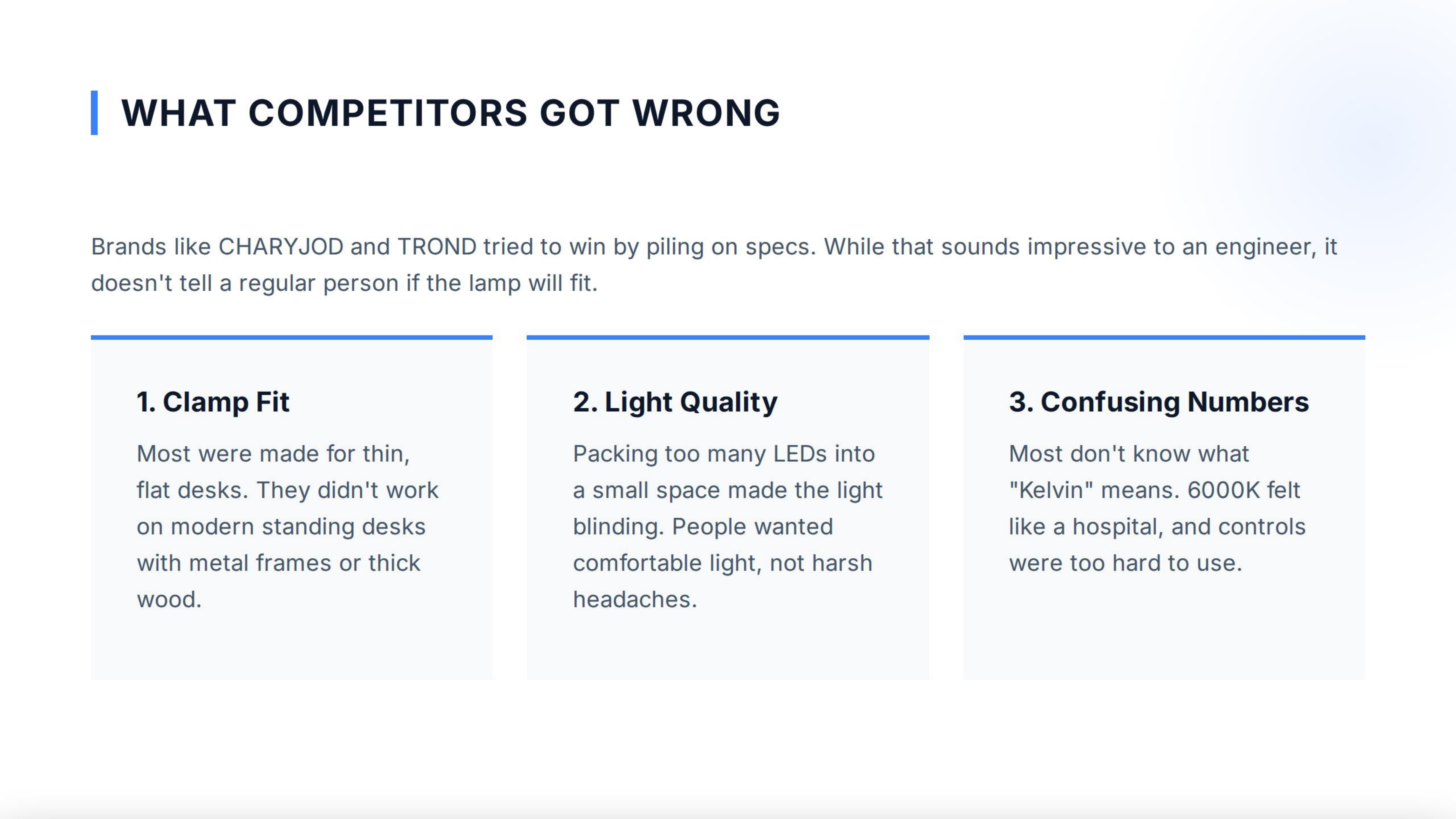

WHAT
COMPETITORS GOT WRONG
by piling
 engineer,
CHARYJOD
impressive
Brands
 TROND tried to
While
sounds
it
like
 and
 win
 specs.
 that
 to
on
an
 lamp
regular
the
 will fit.
 if
doesn't tell a
person
 Fit
Quality
Confusing
Clamp
1.
Light
2.
 Numbers
3.

 too many
thin,
made
Most
Most
 don't know what
Packing
 for
 LEDs
 were
into
the

light

They
small
6000K felt
"Kelvin"
didn't work
flat desks.

a
blinding.
space made
 means.
desks
modern
wanted

standing
hospital,
like
People
and controls

a
on
too hard to
light,
frames
thick
or
with metal
not harsh
comfortable
were
use.
headaches.
wood.